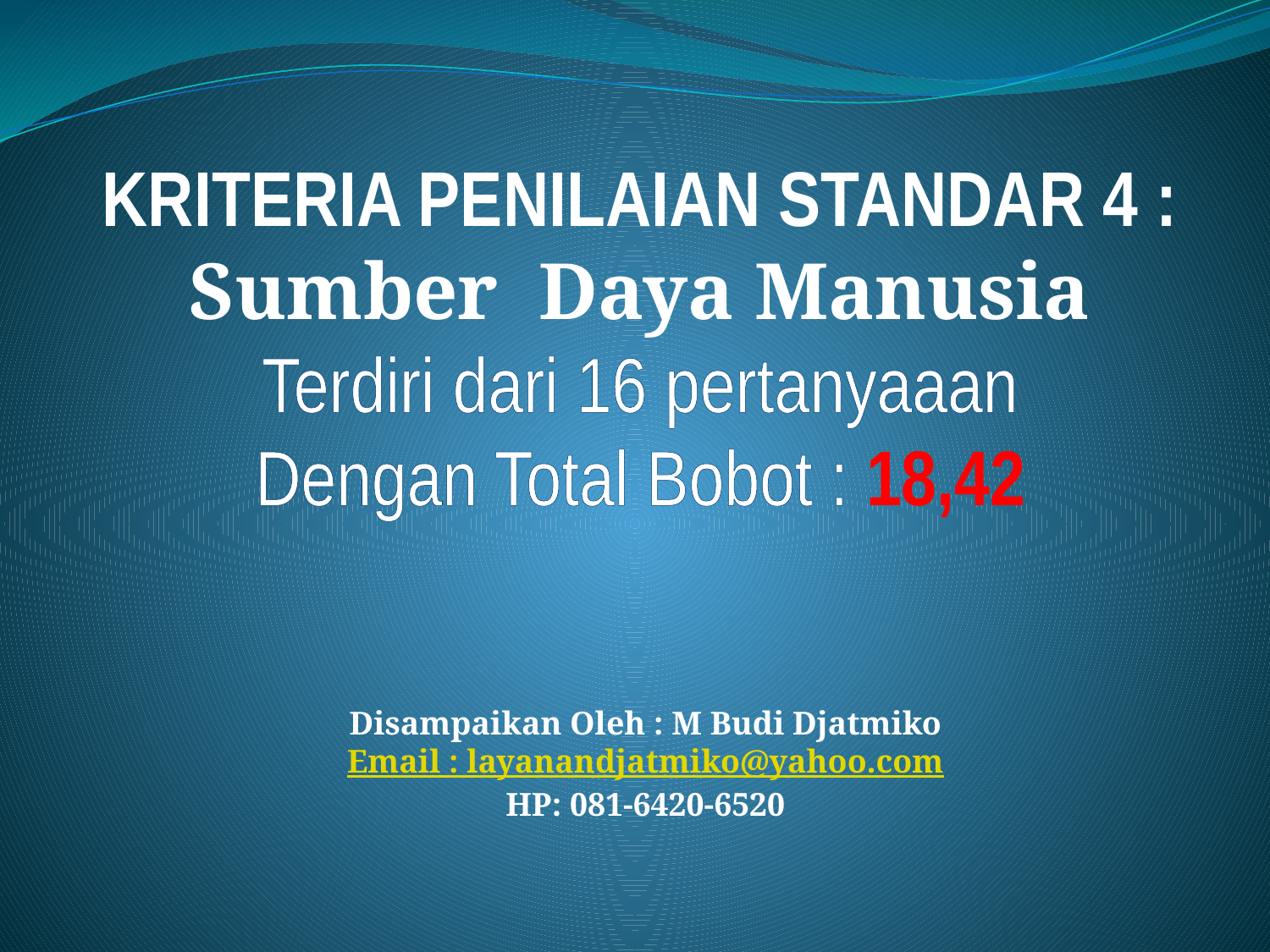

KRITERIA PENILAIAN STANDAR 4 :
Sumber  Daya Manusia
Terdiri dari 16 pertanyaaan
Dengan Total Bobot : 18,42

Disampaikan Oleh : M Budi Djatmiko
Email : layanandjatmiko@yahoo.com
HP: 081-6420-6520